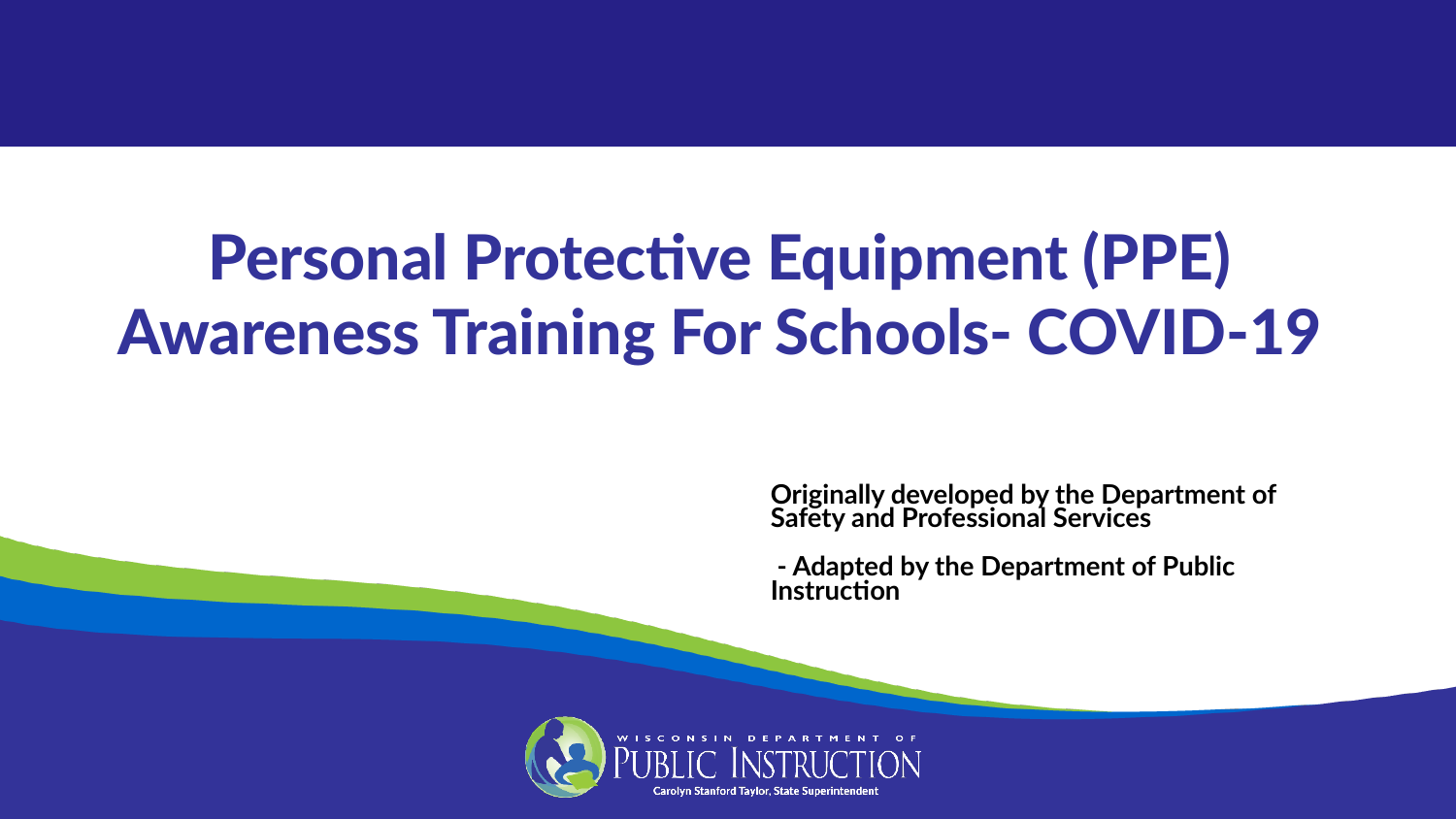

Personal Protective Equipment (PPE) Awareness Training For Schools- COVID-19

Originally developed by the Department of Safety and Professional Services
 - Adapted by the Department of Public Instruction